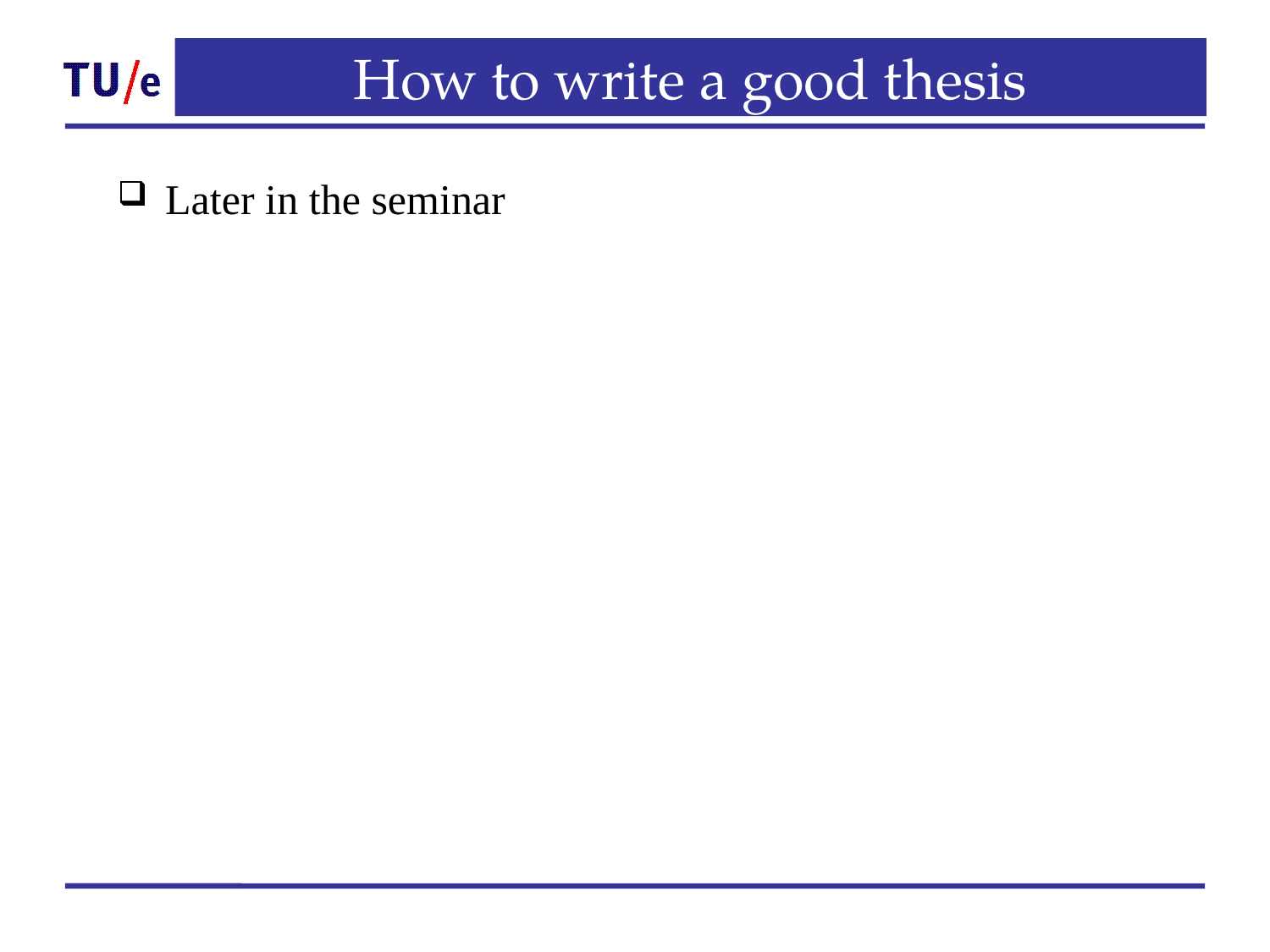

# How to write a good thesis
Later in the seminar